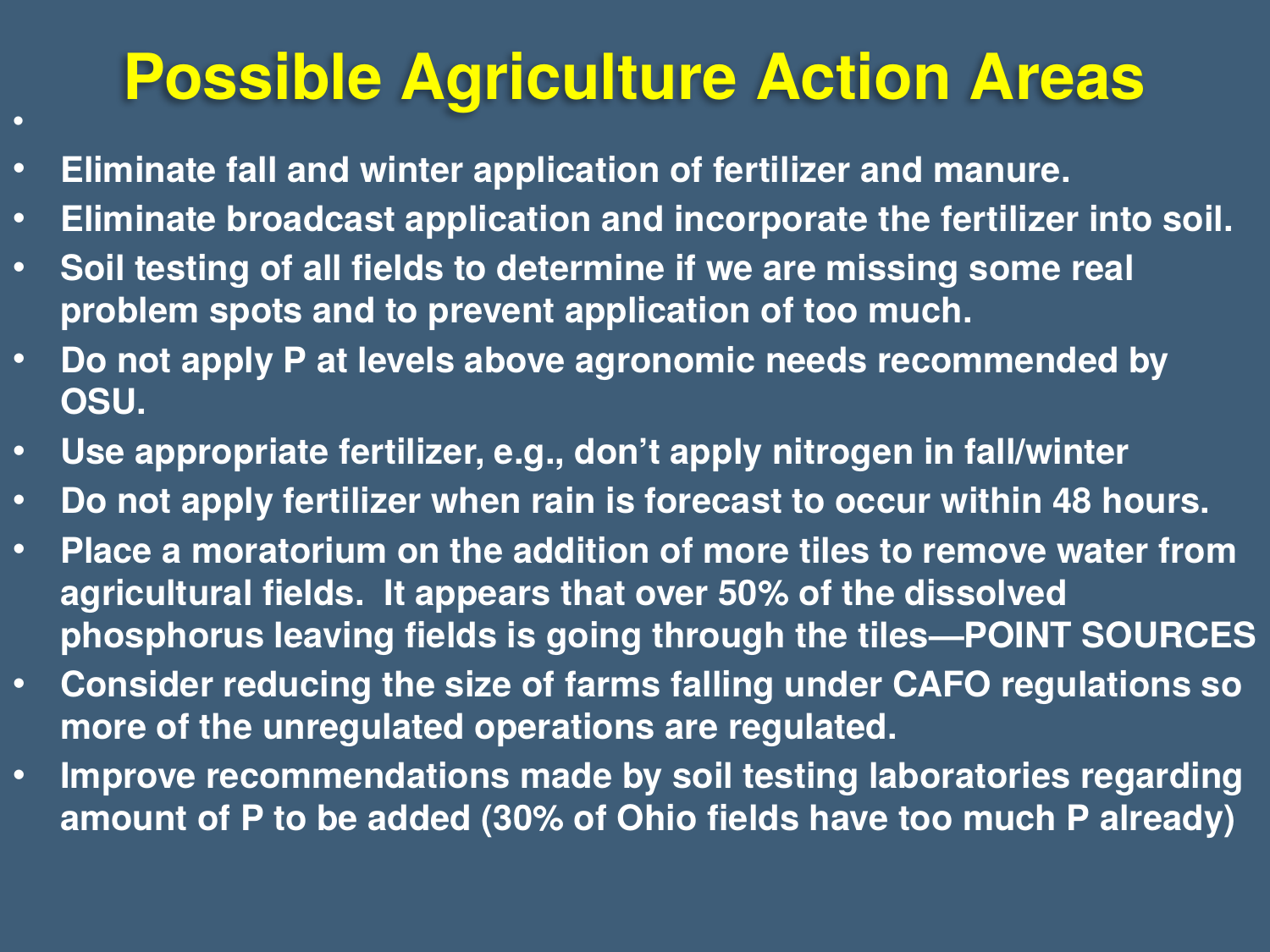

# Possible Agriculture Action Areas

Eliminate fall and winter application of fertilizer and manure.
Eliminate broadcast application and incorporate the fertilizer into soil.
Soil testing of all fields to determine if we are missing some real problem spots and to prevent application of too much.
Do not apply P at levels above agronomic needs recommended by OSU.
Use appropriate fertilizer, e.g., don’t apply nitrogen in fall/winter
Do not apply fertilizer when rain is forecast to occur within 48 hours.
Place a moratorium on the addition of more tiles to remove water from agricultural fields.  It appears that over 50% of the dissolved phosphorus leaving fields is going through the tiles—POINT SOURCES
Consider reducing the size of farms falling under CAFO regulations so more of the unregulated operations are regulated.
Improve recommendations made by soil testing laboratories regarding amount of P to be added (30% of Ohio fields have too much P already)